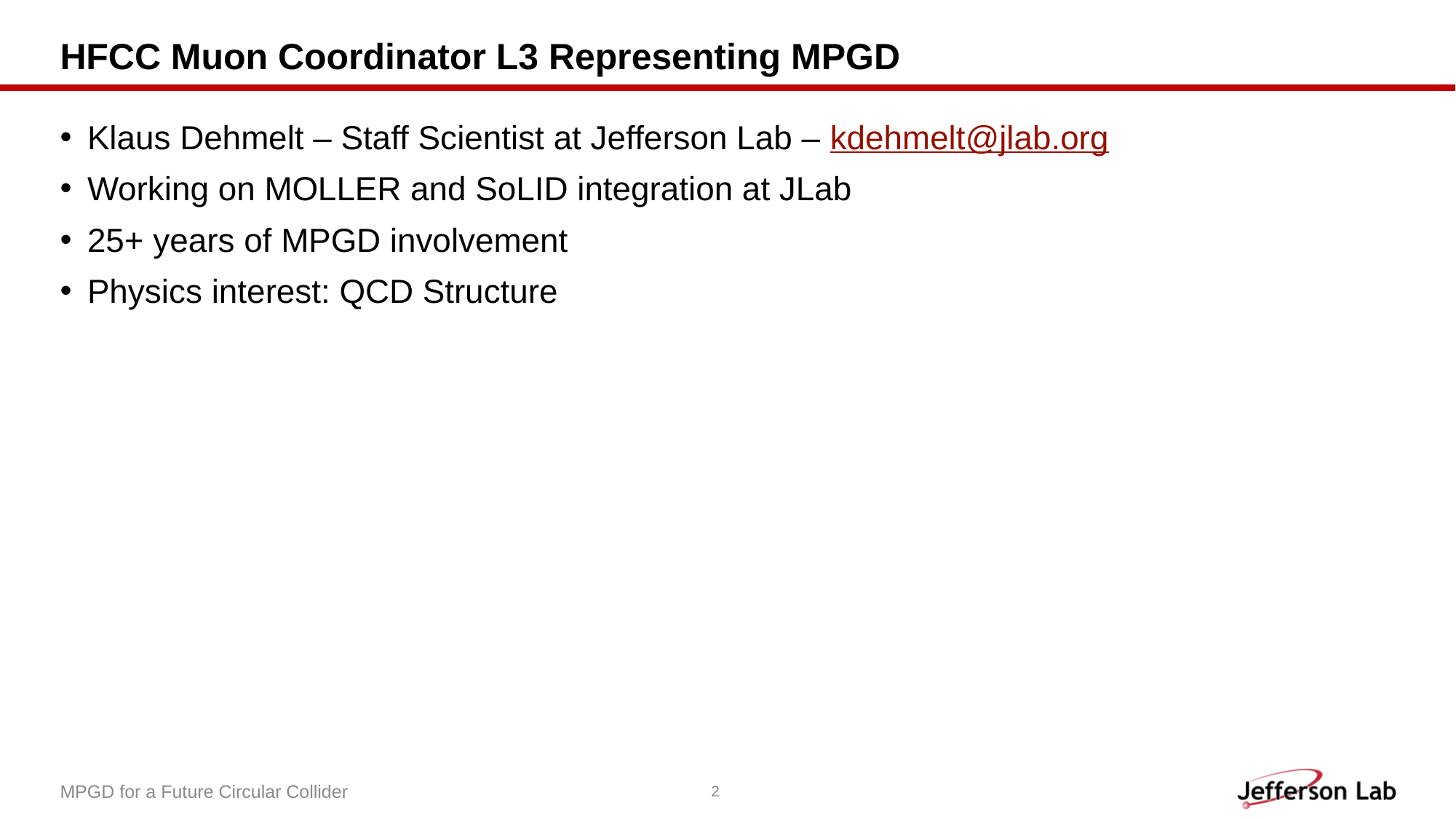

# HFCC Muon Coordinator L3 Representing MPGD
Klaus Dehmelt – Staff Scientist at Jefferson Lab – kdehmelt@jlab.org
Working on MOLLER and SoLID integration at JLab
25+ years of MPGD involvement
Physics interest: QCD Structure

MPGD for a Future Circular Collider
2